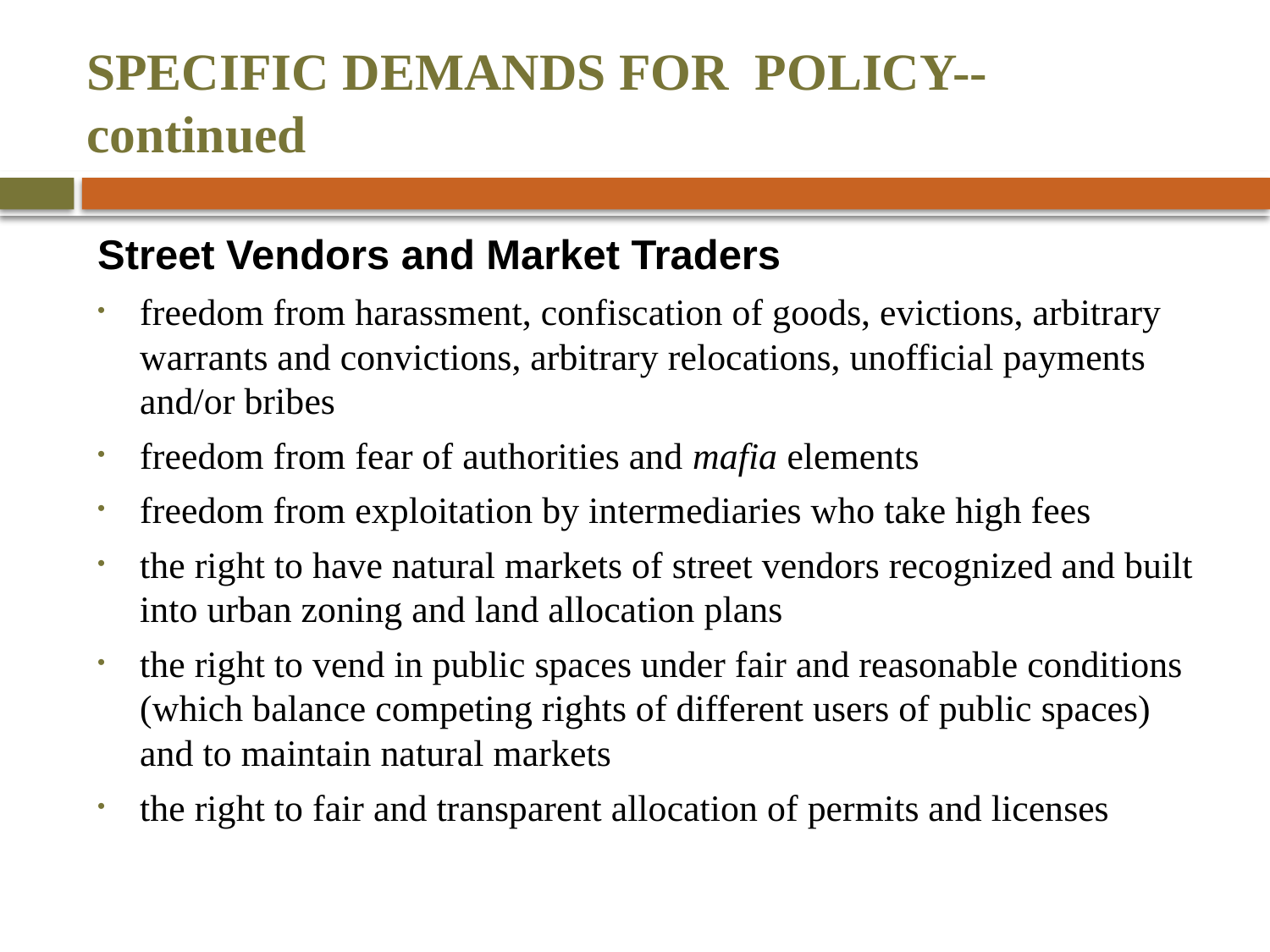

# SPECIFIC DEMANDS FOR  POLICY--continued
Street Vendors and Market Traders
freedom from harassment, confiscation of goods, evictions, arbitrary warrants and convictions, arbitrary relocations, unofficial payments and/or bribes
freedom from fear of authorities and mafia elements
freedom from exploitation by intermediaries who take high fees
the right to have natural markets of street vendors recognized and built into urban zoning and land allocation plans
the right to vend in public spaces under fair and reasonable conditions (which balance competing rights of different users of public spaces) and to maintain natural markets
the right to fair and transparent allocation of permits and licenses